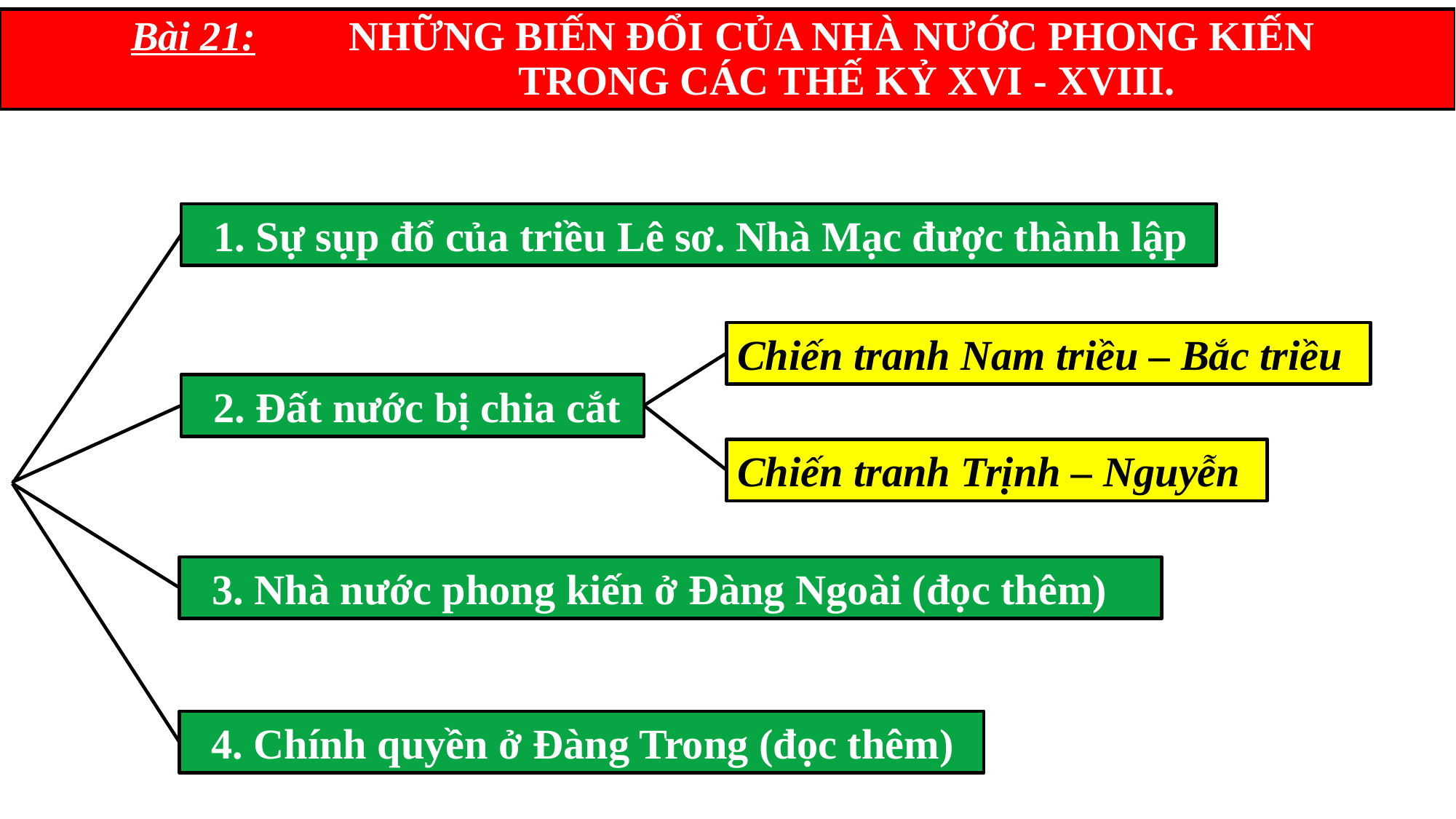

Bài 21:         NHỮNG BIẾN ĐỔI CỦA NHÀ NƯỚC PHONG KIẾN
                       TRONG CÁC THẾ KỶ XVI - XVIII.
  1. Sự sụp đổ của triều Lê sơ. Nhà Mạc được thành lập
Chiến tranh Nam triều – Bắc triều
  2. Đất nước bị chia cắt
Chiến tranh Trịnh – Nguyễn
  3. Nhà nước phong kiến ở Đàng Ngoài (đọc thêm)
  4. Chính quyền ở Đàng Trong (đọc thêm)